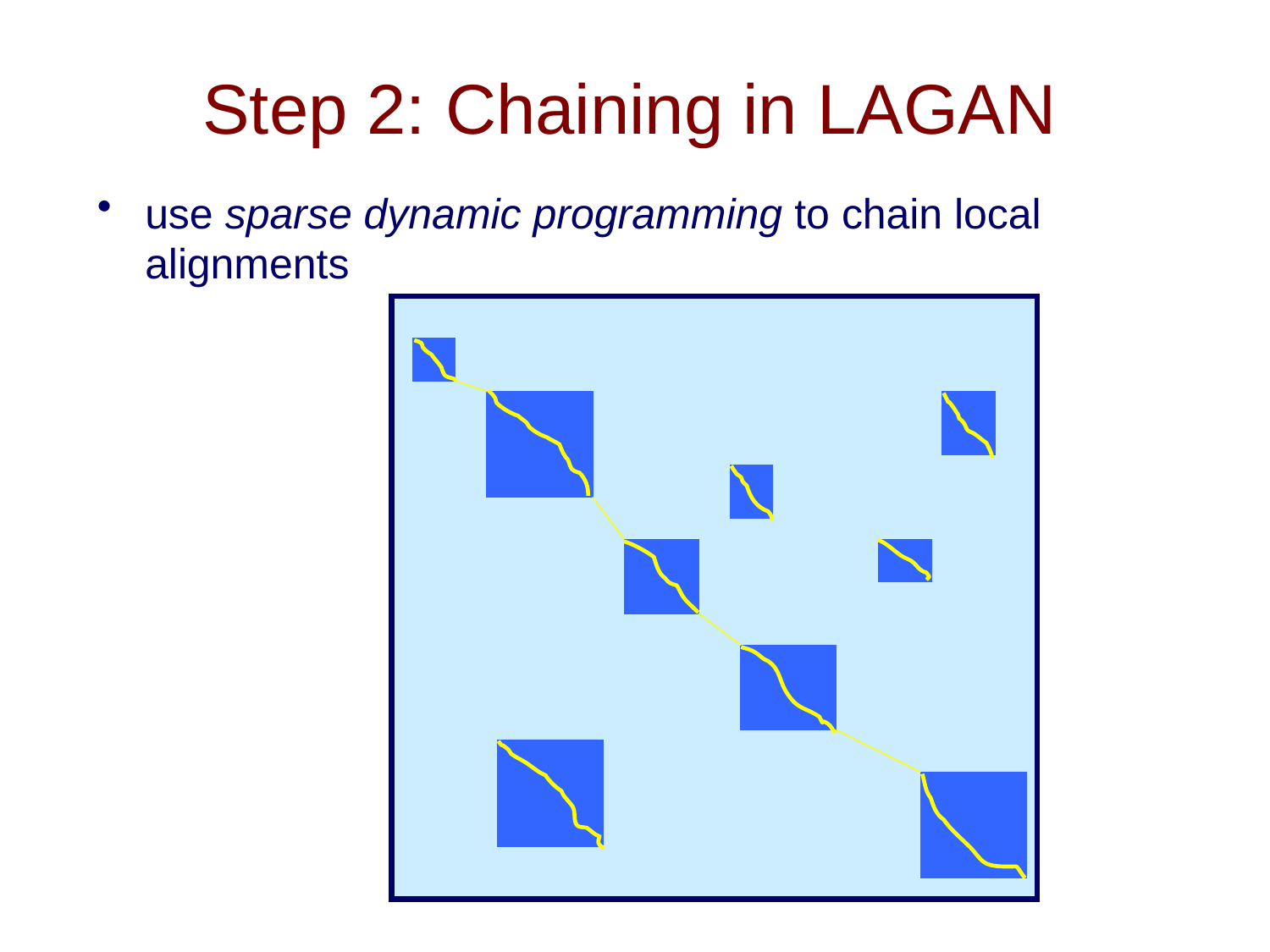

# Step 2: Chaining in LAGAN
use sparse dynamic programming to chain local alignments